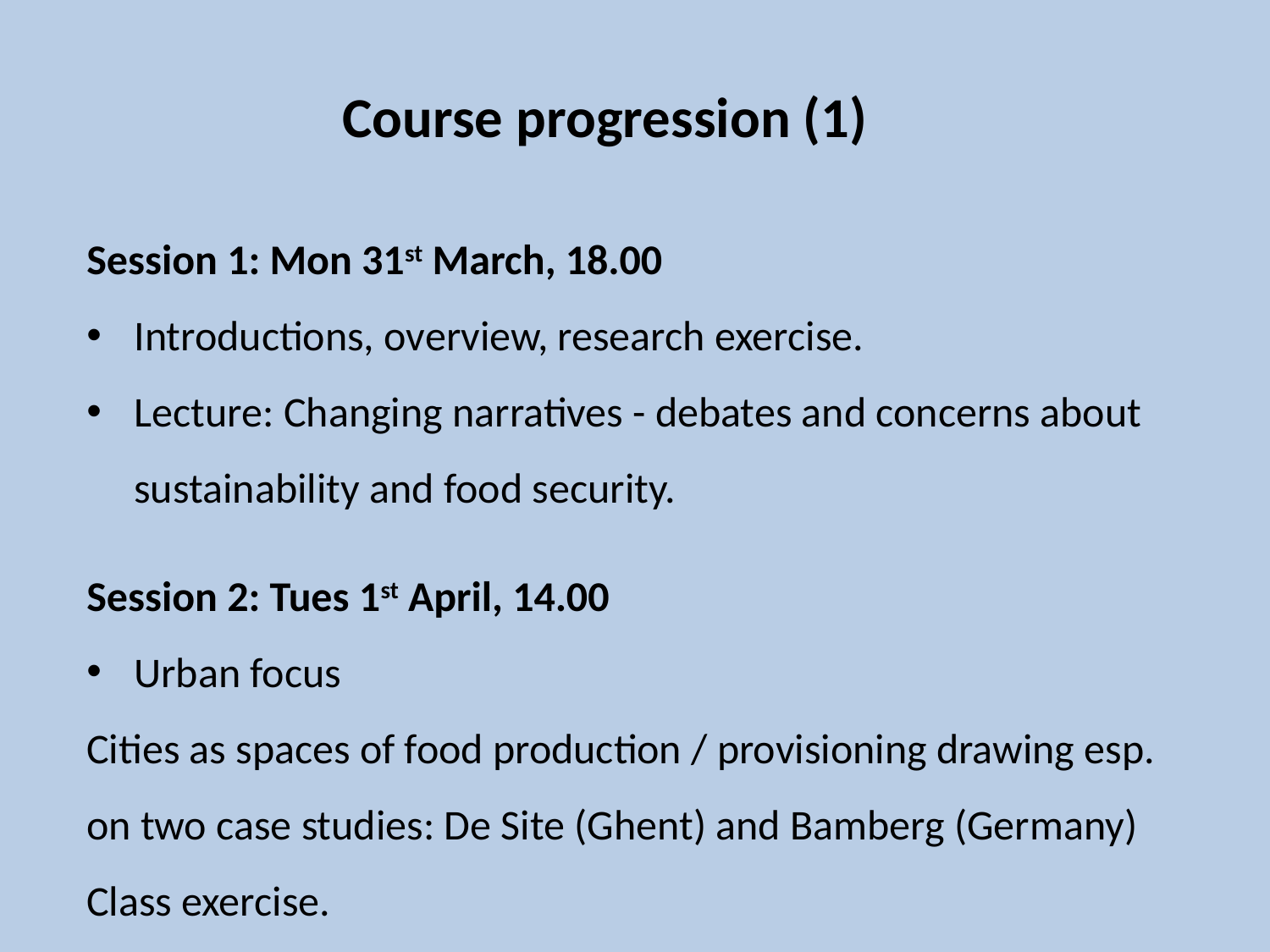

Course progression (1)
Session 1: Mon 31st March, 18.00
Introductions, overview, research exercise.
Lecture: Changing narratives - debates and concerns about sustainability and food security.

Session 2: Tues 1st April, 14.00
Urban focus
Cities as spaces of food production / provisioning drawing esp. on two case studies: De Site (Ghent) and Bamberg (Germany)
Class exercise.